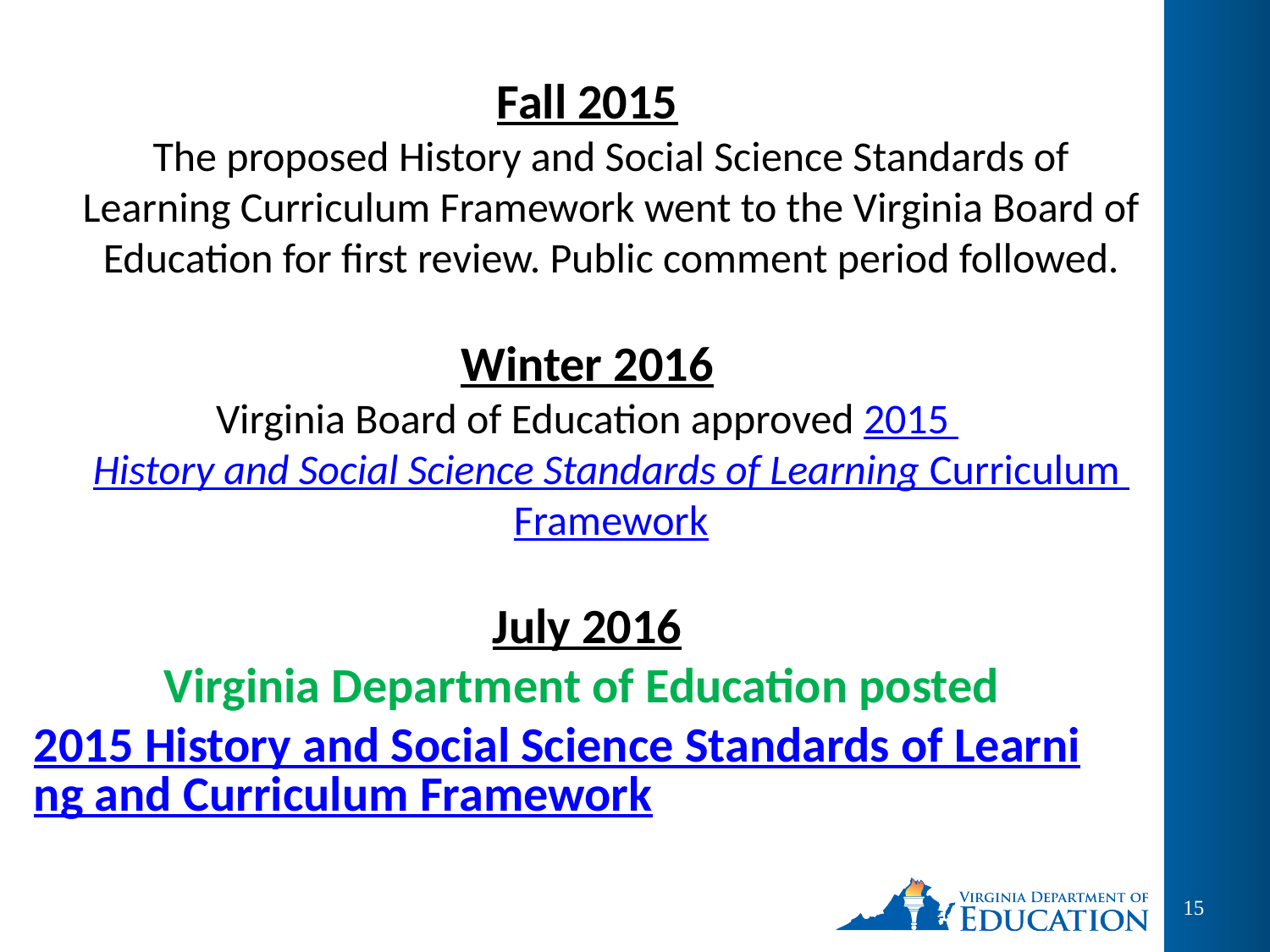

Fall 2015
     The proposed History and Social Science Standards of Learning Curriculum Framework went to the Virginia Board of Education for first review. Public comment period followed.

Winter 2016
Virginia Board of Education approved 2015 History and Social Science Standards of Learning Curriculum Framework

July 2016
Virginia Department of Education posted 2015 History and Social Science Standards of Learning and Curriculum Framework
15